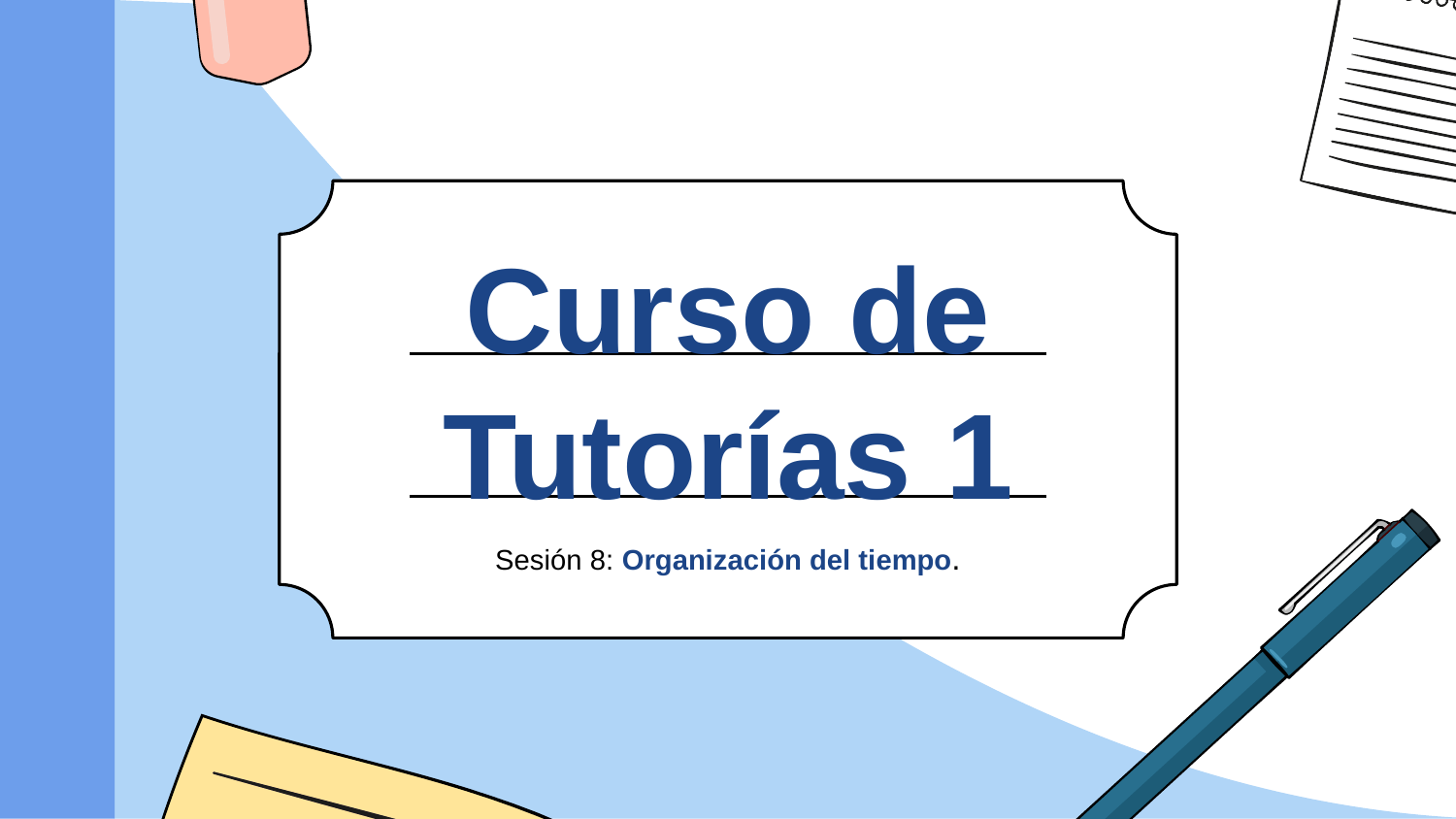

# Curso de Tutorías 1
Sesión 8: Organización del tiempo.